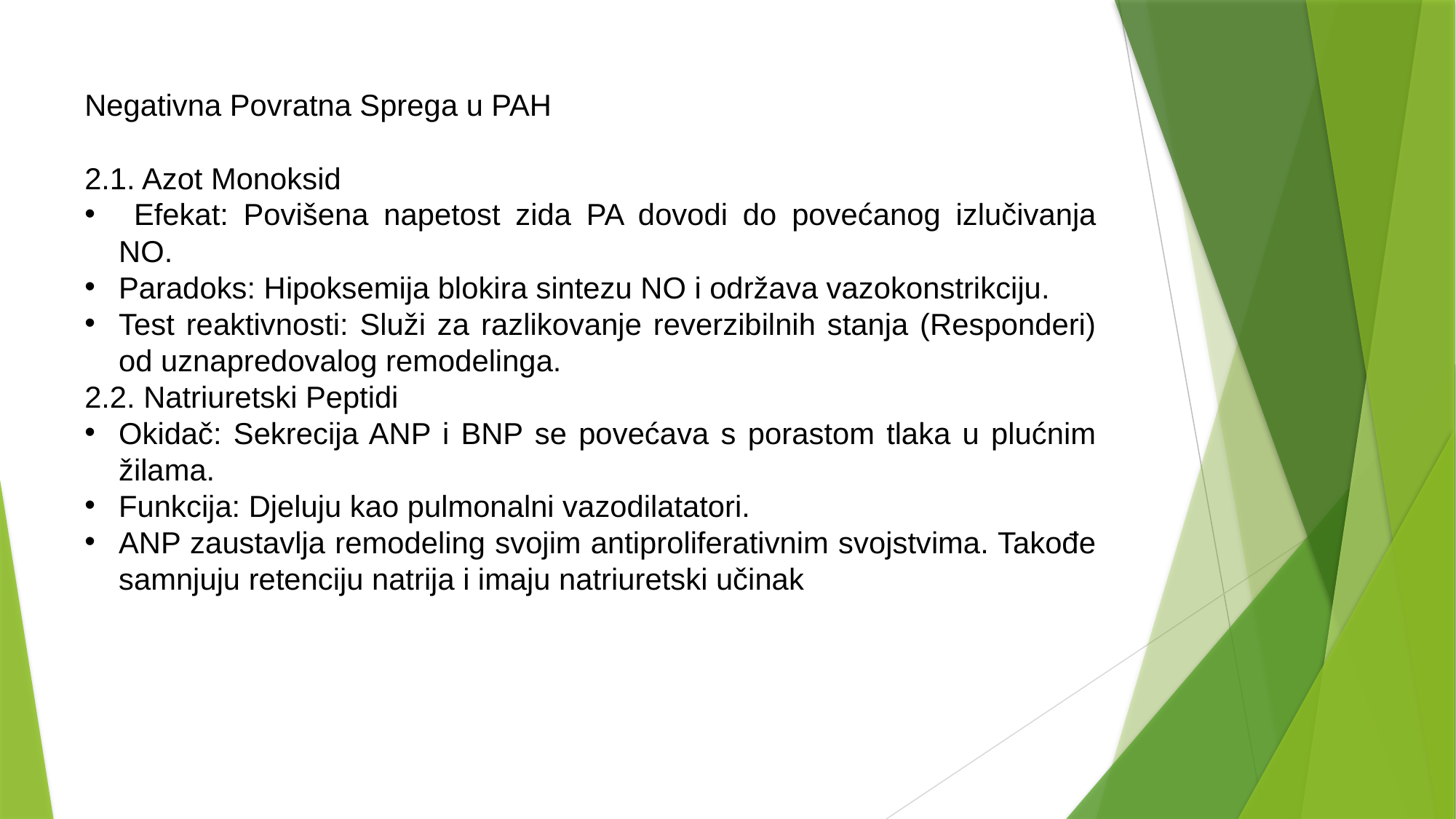

Negativna Povratna Sprega u PAH

2.1. Azot Monoksid
 Efekat: Povišena napetost zida PA dovodi do povećanog izlučivanja NO.
Paradoks: Hipoksemija blokira sintezu NO i održava vazokonstrikciju.
Test reaktivnosti: Služi za razlikovanje reverzibilnih stanja (Responderi) od uznapredovalog remodelinga.
2.2. Natriuretski Peptidi
Okidač: Sekrecija ANP i BNP se povećava s porastom tlaka u plućnim žilama.
Funkcija: Djeluju kao pulmonalni vazodilatatori.
ANP zaustavlja remodeling svojim antiproliferativnim svojstvima. Takođe samnjuju retenciju natrija i imaju natriuretski učinak